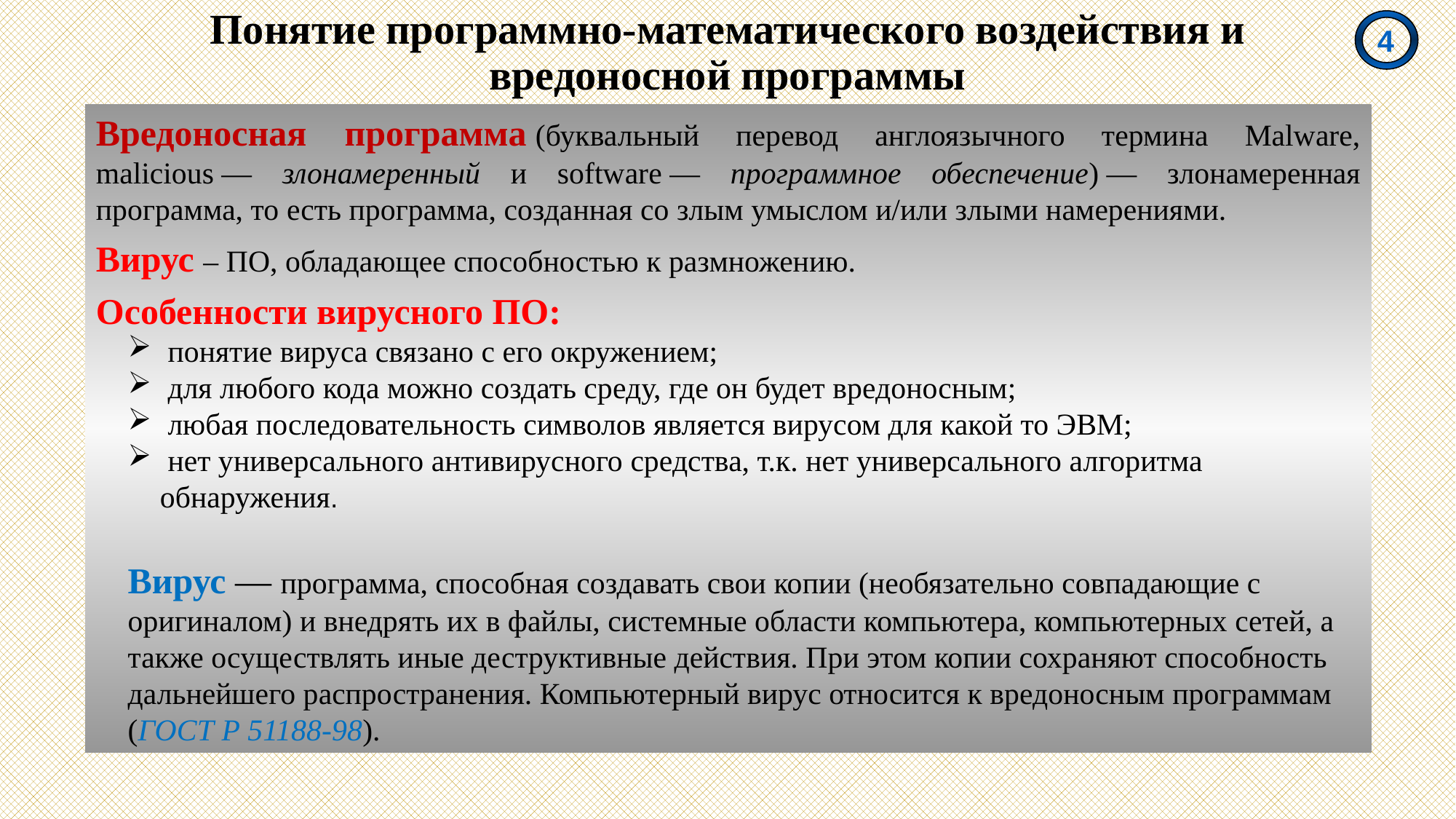

4
Понятие программно-математического воздействия и вредоносной программы
Вредоносная программа (буквальный перевод англоязычного термина Malware, malicious — злонамеренный и software — программное обеспечение) — злонамеренная программа, то есть программа, созданная со злым умыслом и/или злыми намерениями.
Вирус – ПО, обладающее способностью к размножению.
Особенности вирусного ПО:
 понятие вируса связано с его окружением;
 для любого кода можно создать среду, где он будет вредоносным;
 любая последовательность символов является вирусом для какой то ЭВМ;
 нет универсального антивирусного средства, т.к. нет универсального алгоритма обнаружения.

Вирус — программа, способная создавать свои копии (необязательно совпадающие с оригиналом) и внедрять их в файлы, системные области компьютера, компьютерных сетей, а также осуществлять иные деструктивные действия. При этом копии сохраняют способность дальнейшего распространения. Компьютерный вирус относится к вредоносным программам (ГОСТ Р 51188-98).